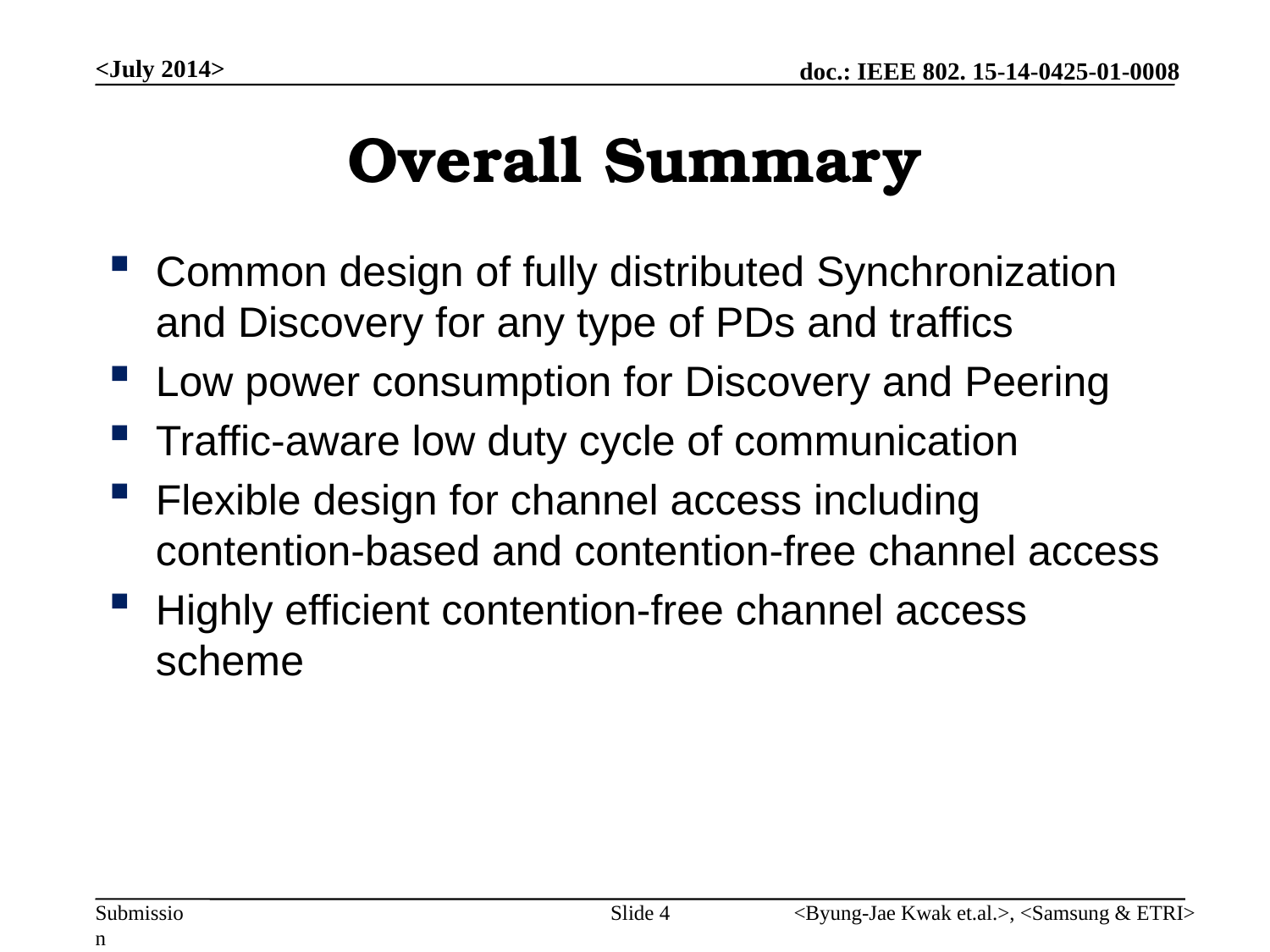

<July 2014>
# Overall Summary
Common design of fully distributed Synchronization and Discovery for any type of PDs and traffics
Low power consumption for Discovery and Peering
Traffic-aware low duty cycle of communication
Flexible design for channel access including contention-based and contention-free channel access
Highly efficient contention-free channel access scheme

Slide 4
<Byung-Jae Kwak et.al.>, <Samsung & ETRI>